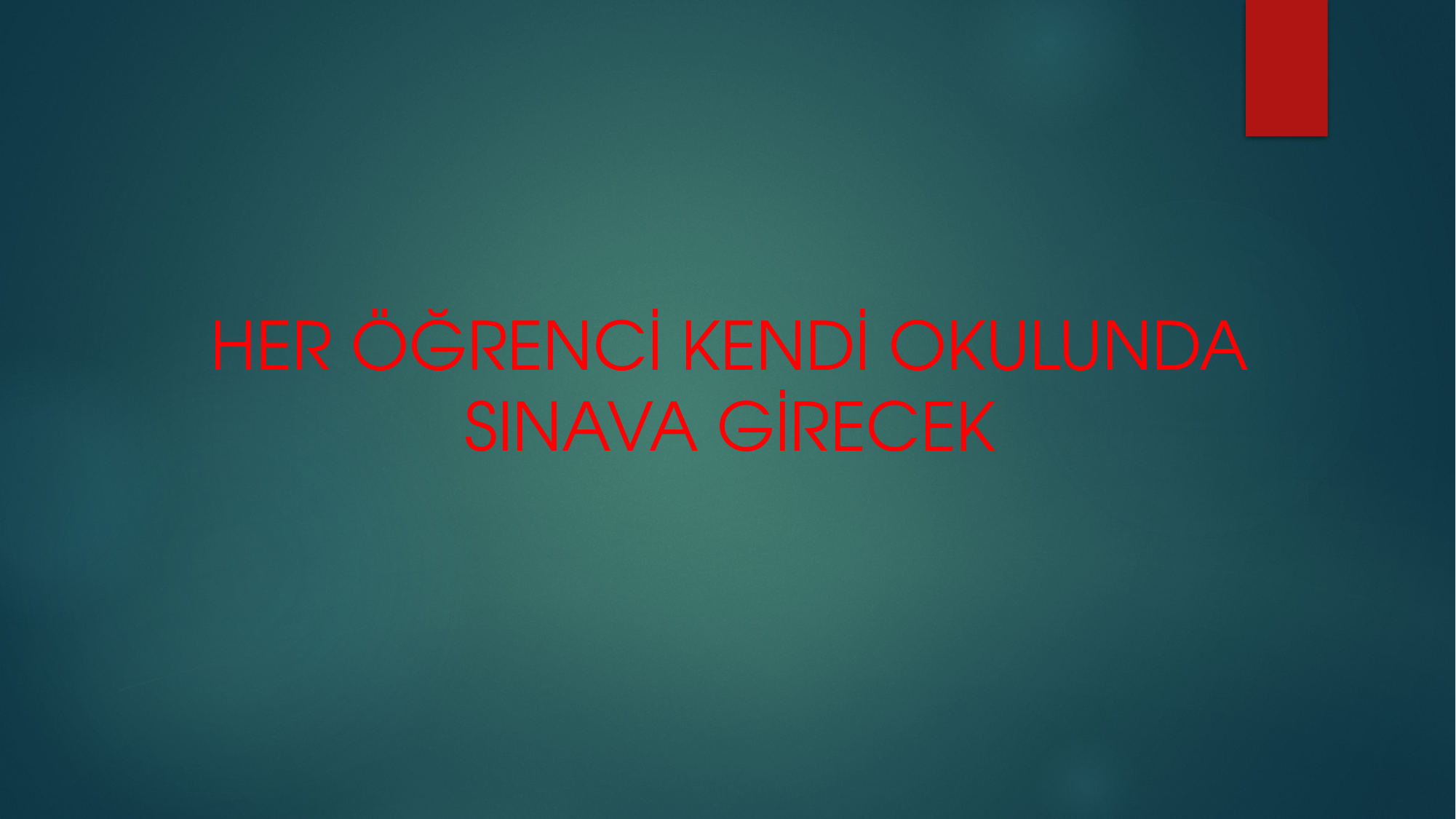

#
HER ÖĞRENCİ KENDİ OKULUNDA SINAVA GİRECEK